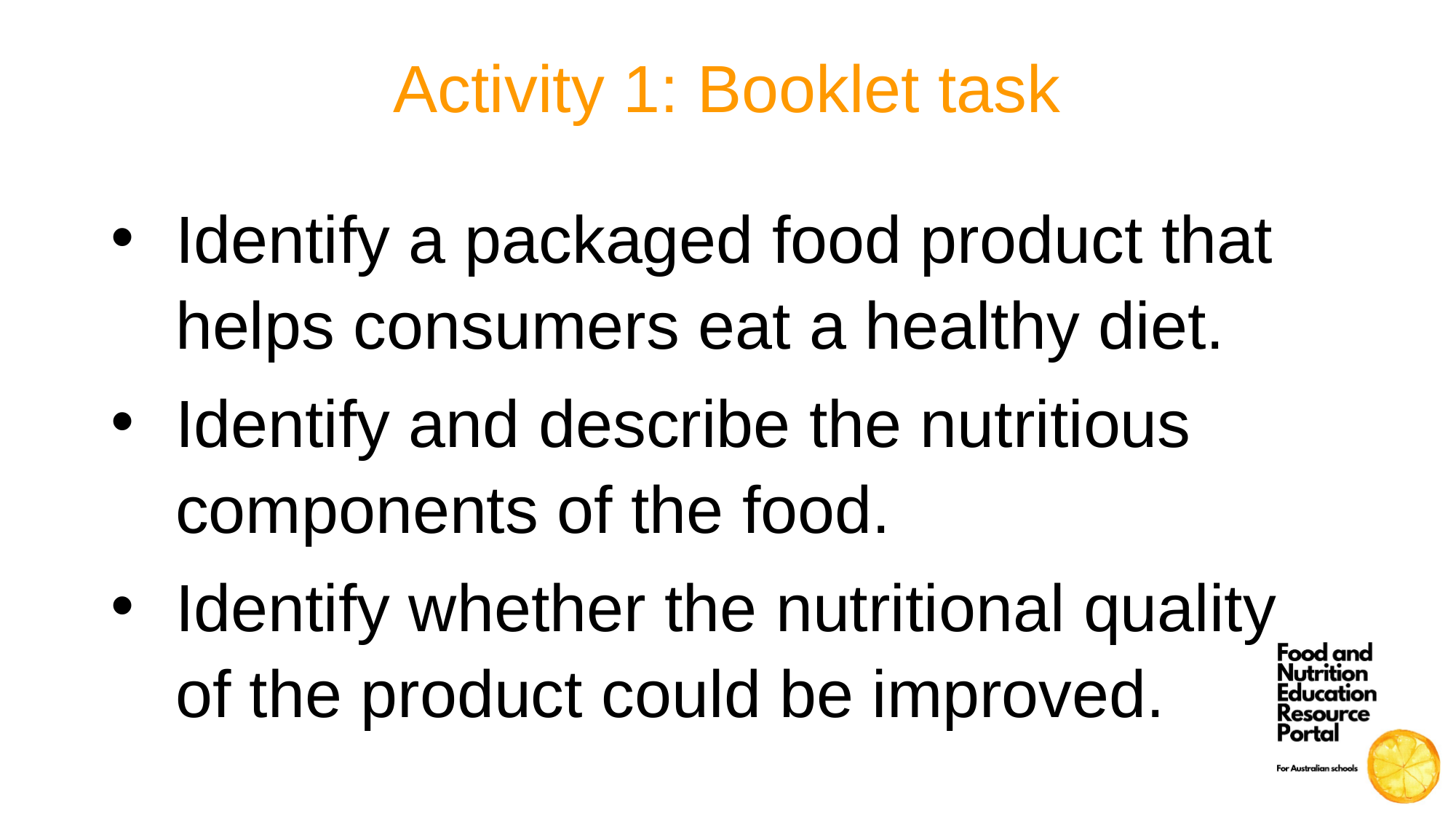

# Activity 1: Booklet task
Identify a packaged food product that helps consumers eat a healthy diet.
Identify and describe the nutritious components of the food.
Identify whether the nutritional quality of the product could be improved.